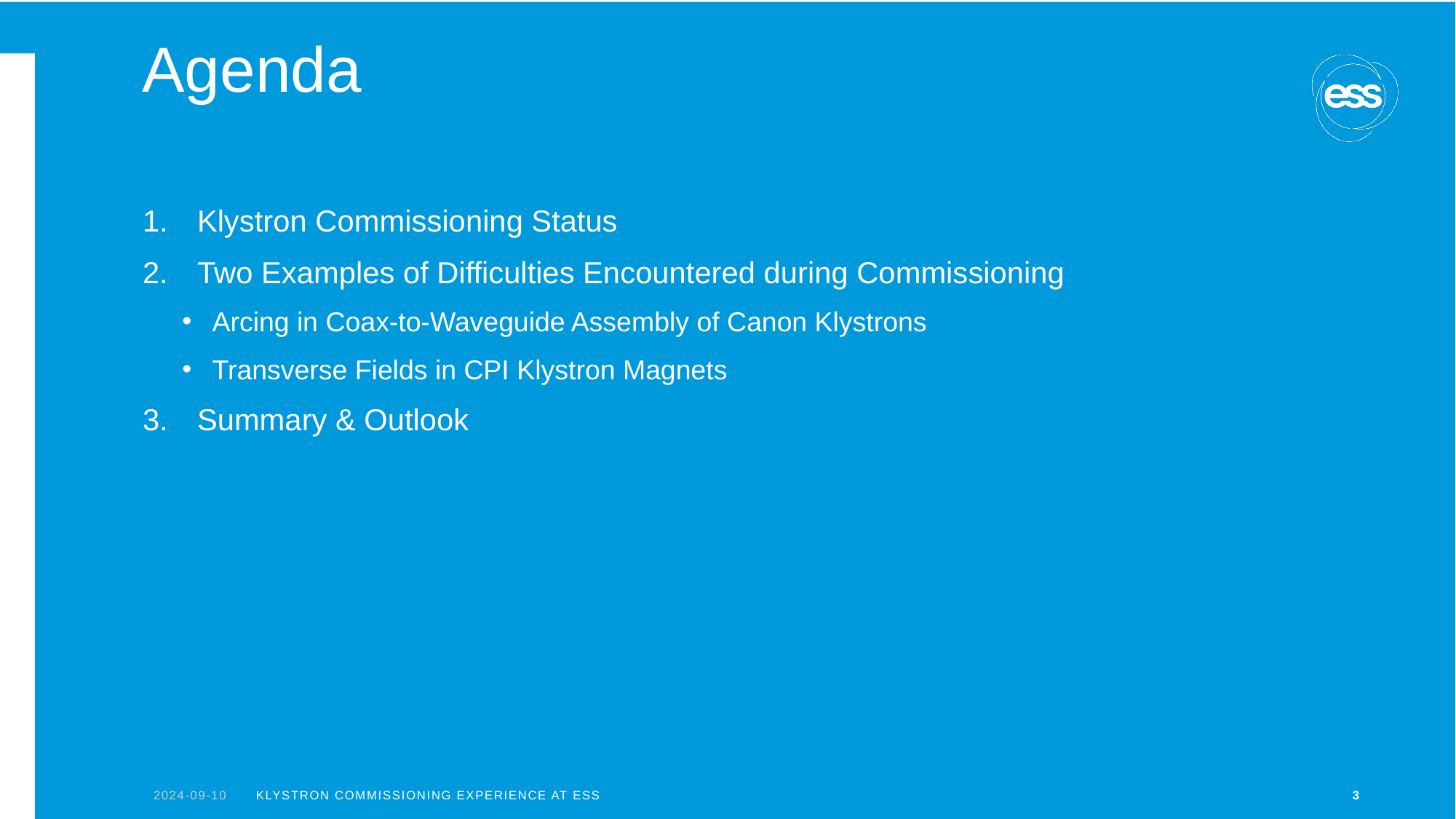

# Agenda
Klystron Commissioning Status
Two Examples of Difficulties Encountered during Commissioning
Arcing in Coax-to-Waveguide Assembly of Canon Klystrons
Transverse Fields in CPI Klystron Magnets
Summary & Outlook
2024-09-10
Klystron Commissioning Experience at ESS
3